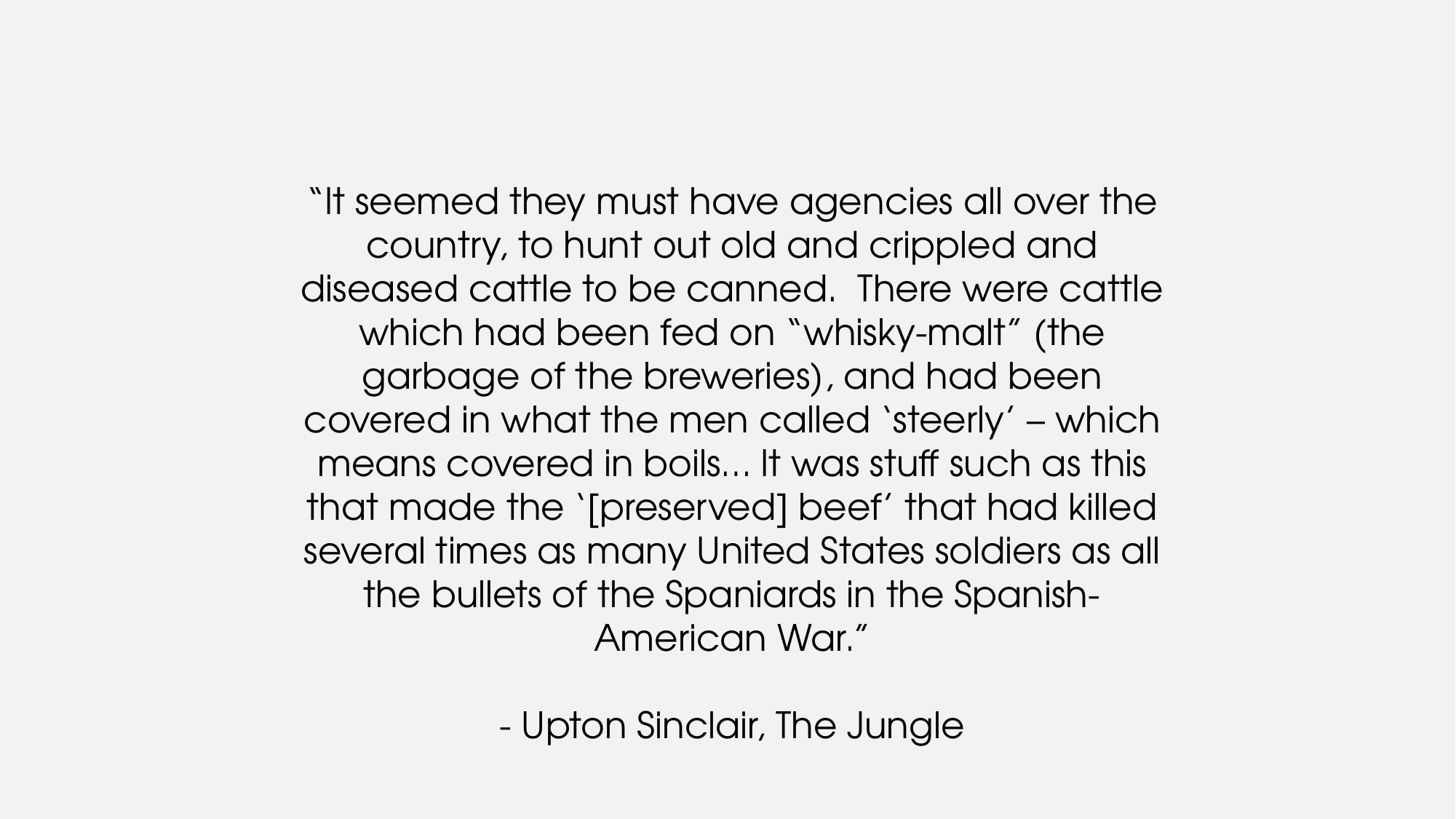

“It seemed they must have agencies all over the country, to hunt out old and crippled and diseased cattle to be canned.  There were cattle which had been fed on “whisky-malt” (the garbage of the breweries), and had been covered in what the men called ‘steerly’ – which means covered in boils… It was stuff such as this that made the ‘[preserved] beef’ that had killed several times as many United States soldiers as all the bullets of the Spaniards in the Spanish-American War.”

- Upton Sinclair, The Jungle